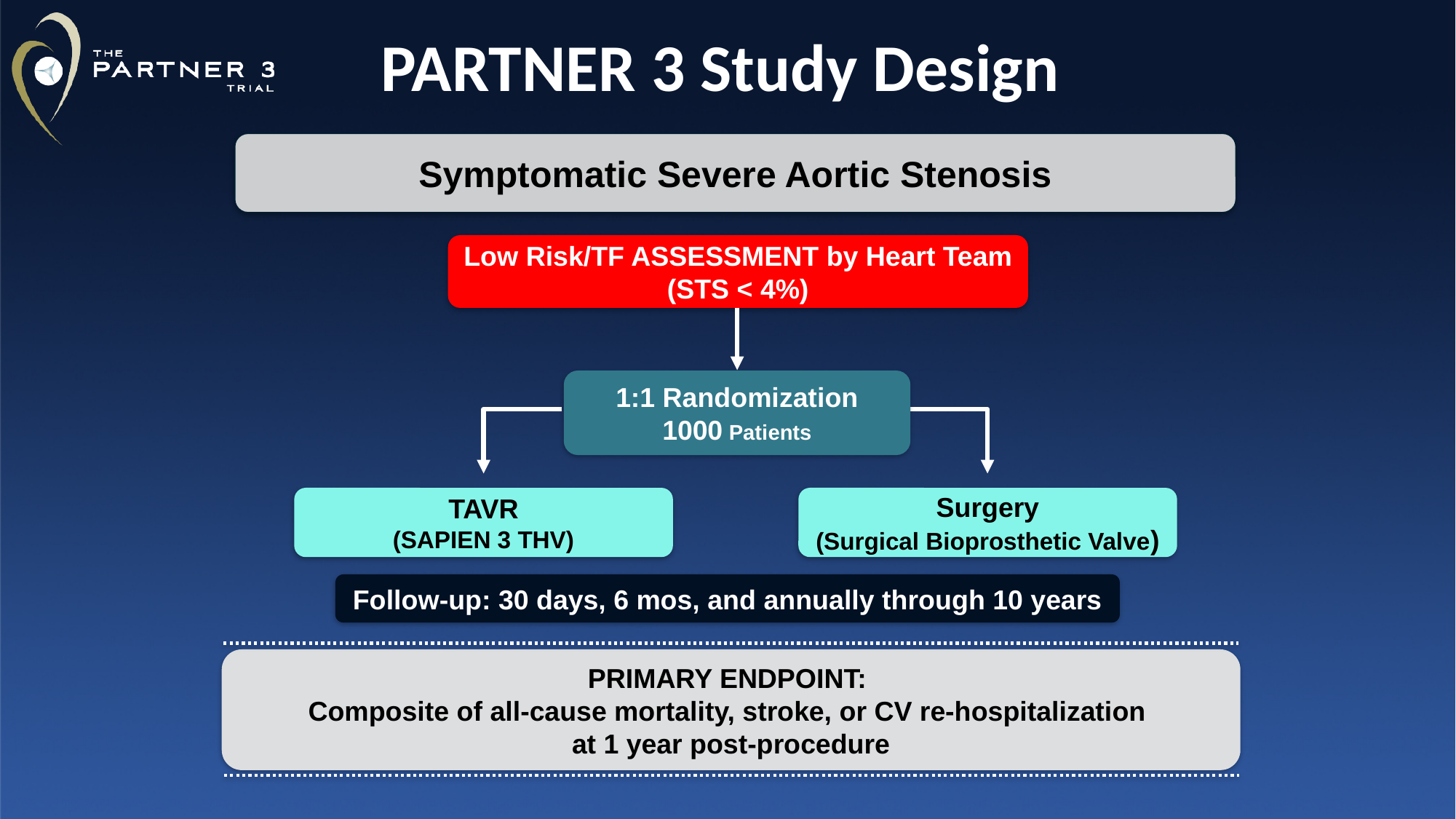

# PARTNER 3 Study Design
Symptomatic Severe Aortic Stenosis
Low Risk/TF ASSESSMENT by Heart Team
(STS < 4%)
1:1 Randomization
1000 Patients
Surgery
(Surgical Bioprosthetic Valve)
TAVR
(SAPIEN 3 THV)
Follow-up: 30 days, 6 mos, and annually through 10 years
Primary Endpoint:
Composite of all-cause mortality, stroke, or CV re-hospitalization
at 1 year post-procedure